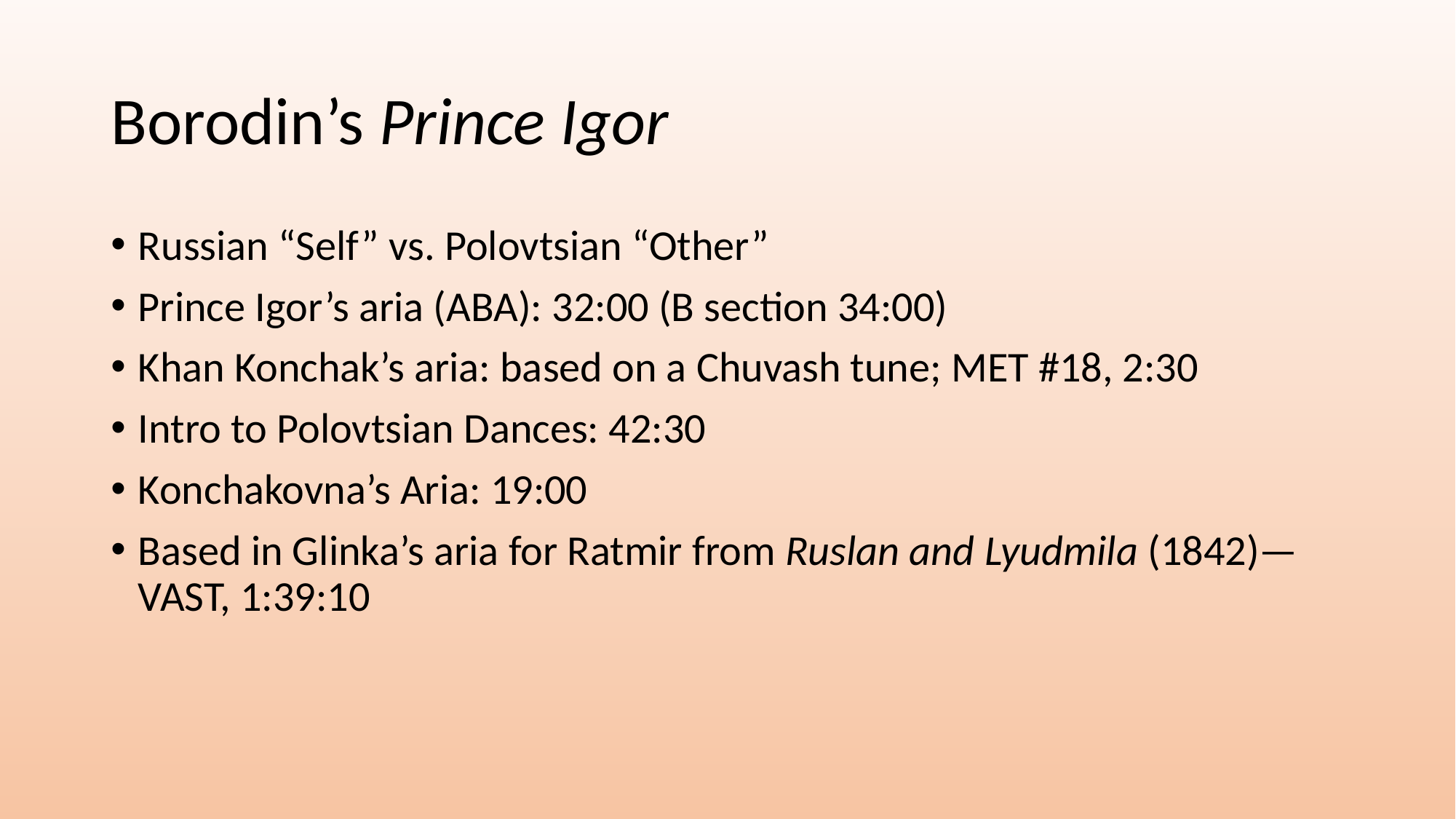

# Borodin’s Prince Igor
Russian “Self” vs. Polovtsian “Other”
Prince Igor’s aria (ABA): 32:00 (B section 34:00)
Khan Konchak’s aria: based on a Chuvash tune; MET #18, 2:30
Intro to Polovtsian Dances: 42:30
Konchakovna’s Aria: 19:00
Based in Glinka’s aria for Ratmir from Ruslan and Lyudmila (1842)—VAST, 1:39:10